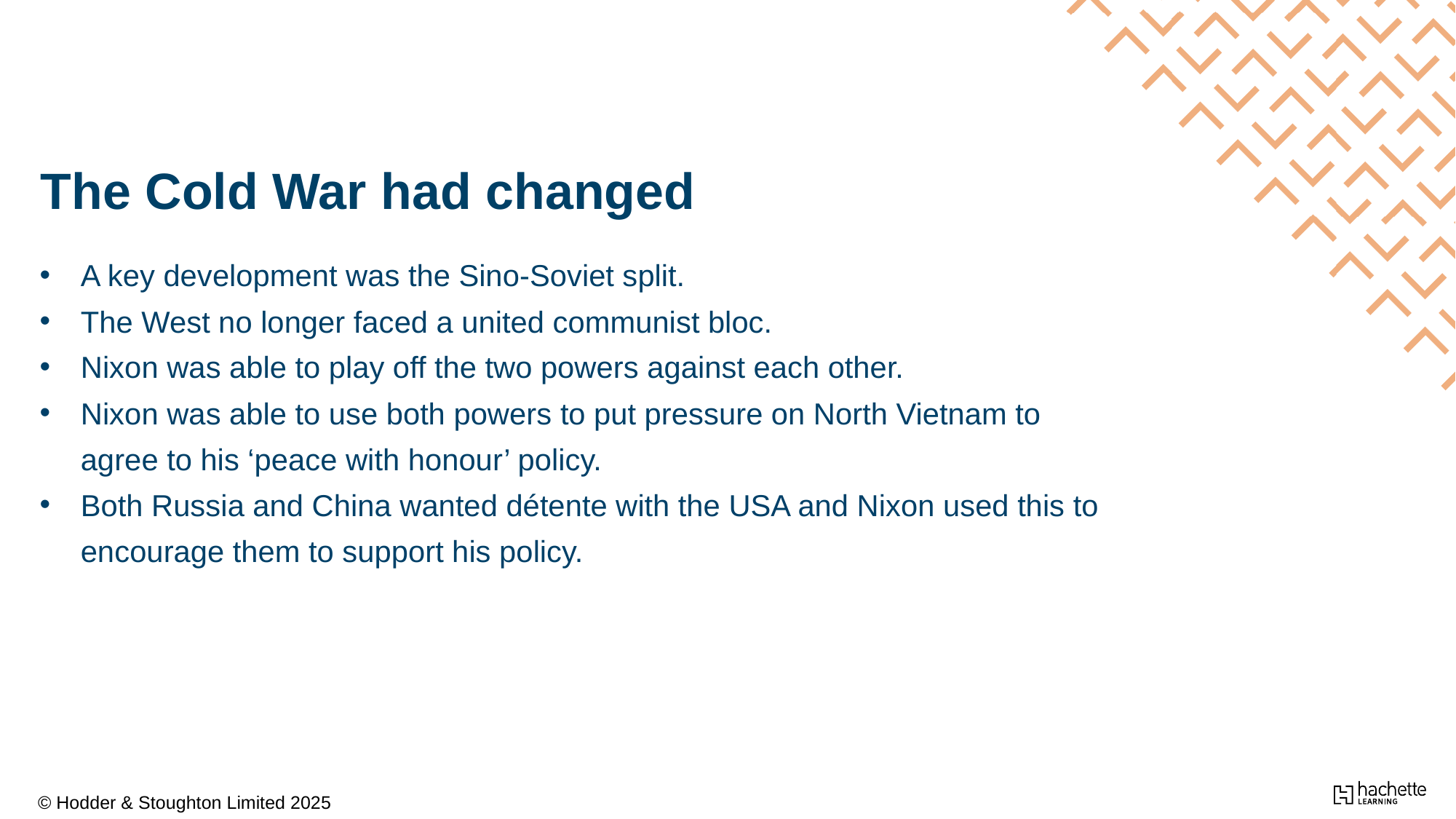

The Cold War had changed
A key development was the Sino-Soviet split.
The West no longer faced a united communist bloc.
Nixon was able to play off the two powers against each other.
Nixon was able to use both powers to put pressure on North Vietnam to agree to his ‘peace with honour’ policy.
Both Russia and China wanted détente with the USA and Nixon used this to encourage them to support his policy.
© Hodder & Stoughton Limited 2025